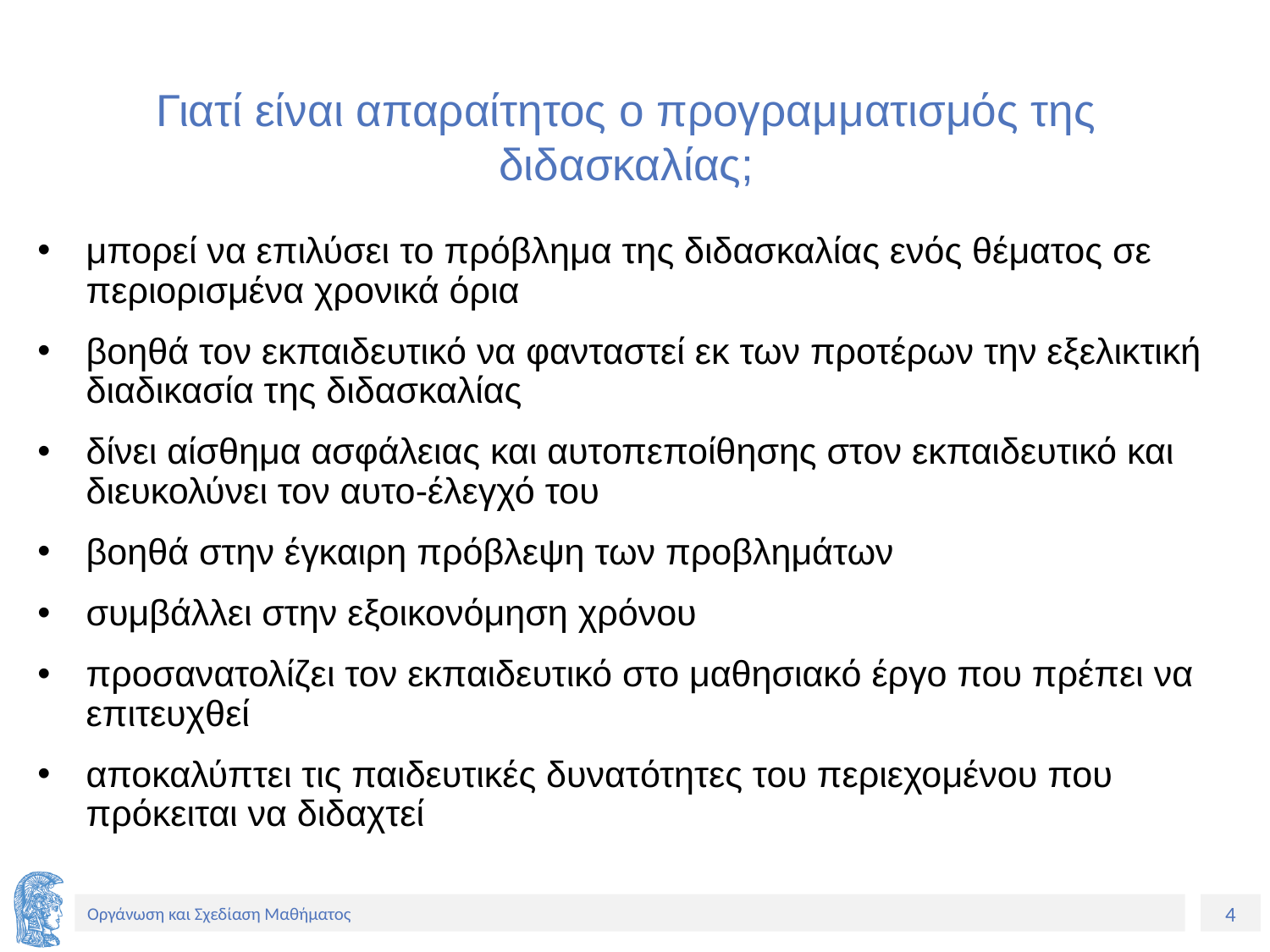

# Γιατί είναι απαραίτητος ο προγραμματισμός της διδασκαλίας;
μπορεί να επιλύσει το πρόβλημα της διδασκαλίας ενός θέματος σε περιορισμένα χρονικά όρια
βοηθά τον εκπαιδευτικό να φανταστεί εκ των προτέρων την εξελικτική διαδικασία της διδασκαλίας
δίνει αίσθημα ασφάλειας και αυτοπεποίθησης στον εκπαιδευτικό και διευκολύνει τον αυτο-έλεγχό του
βοηθά στην έγκαιρη πρόβλεψη των προβλημάτων
συμβάλλει στην εξοικονόμηση χρόνου
προσανατολίζει τον εκπαιδευτικό στο μαθησιακό έργο που πρέπει να επιτευχθεί
αποκαλύπτει τις παιδευτικές δυνατότητες του περιεχομένου που πρόκειται να διδαχτεί